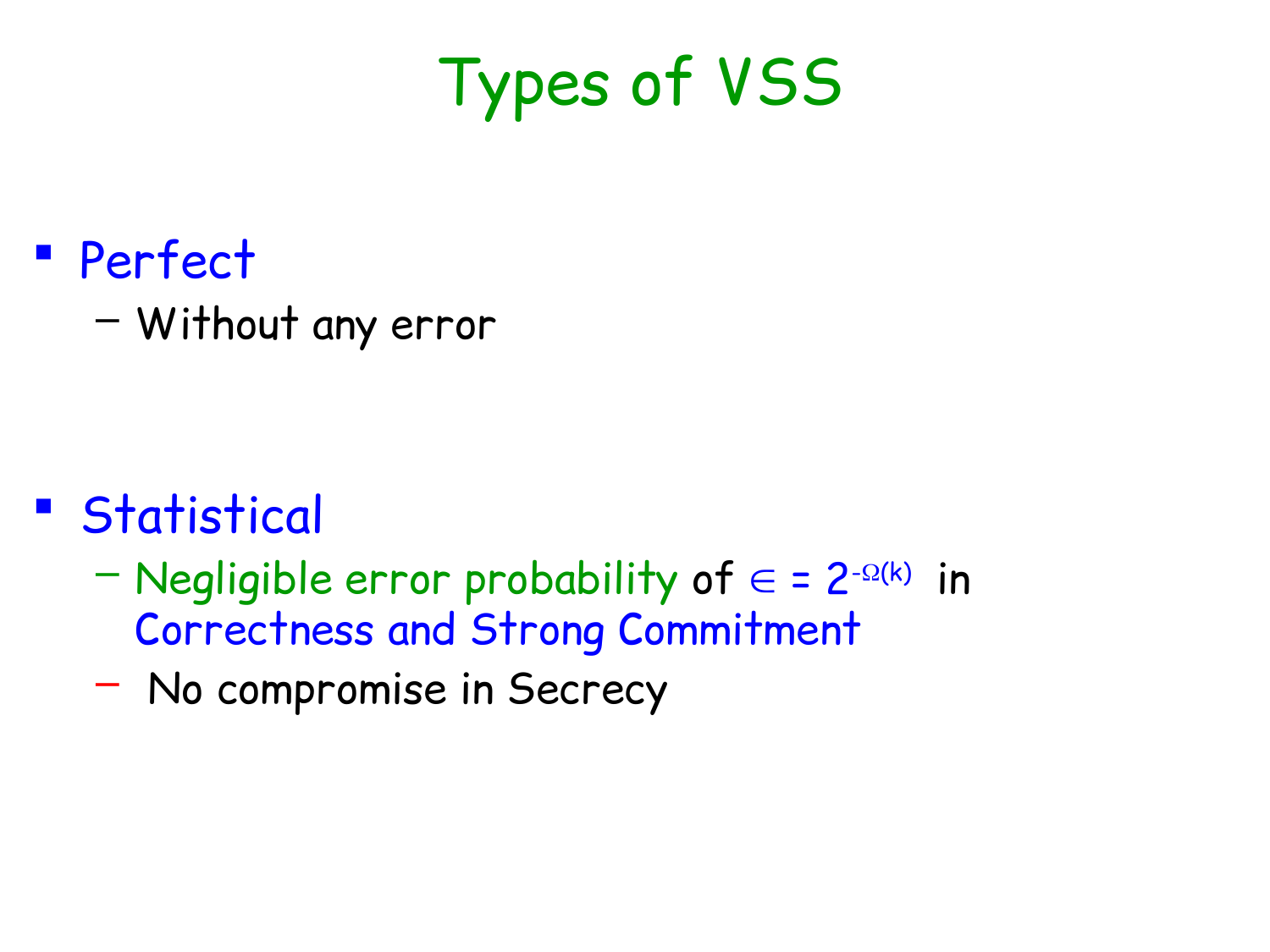

# Types of VSS
Perfect
Without any error
Statistical
Negligible error probability of ∈ = 2-Ω(k)  in Correctness and Strong Commitment
 No compromise in Secrecy